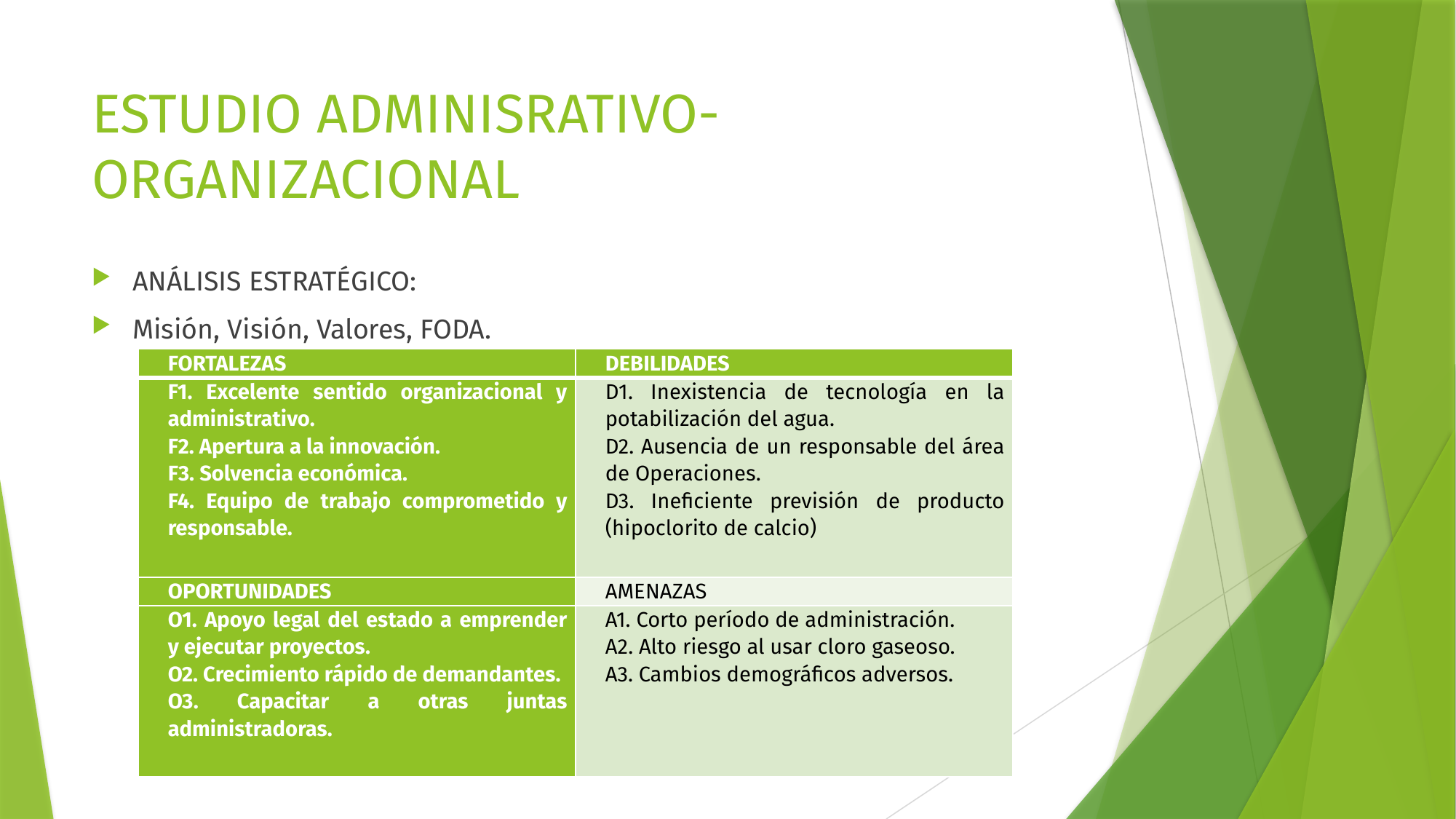

# ESTUDIO ADMINISRATIVO- ORGANIZACIONAL
ANÁLISIS ESTRATÉGICO:
Misión, Visión, Valores, FODA.

| FORTALEZAS | DEBILIDADES |
| --- | --- |
| F1. Excelente sentido organizacional y administrativo. F2. Apertura a la innovación. F3. Solvencia económica. F4. Equipo de trabajo comprometido y responsable. | D1. Inexistencia de tecnología en la potabilización del agua. D2. Ausencia de un responsable del área de Operaciones. D3. Ineficiente previsión de producto (hipoclorito de calcio) |
| OPORTUNIDADES | AMENAZAS |
| O1. Apoyo legal del estado a emprender y ejecutar proyectos. O2. Crecimiento rápido de demandantes. O3. Capacitar a otras juntas administradoras. | A1. Corto período de administración. A2. Alto riesgo al usar cloro gaseoso. A3. Cambios demográficos adversos. |